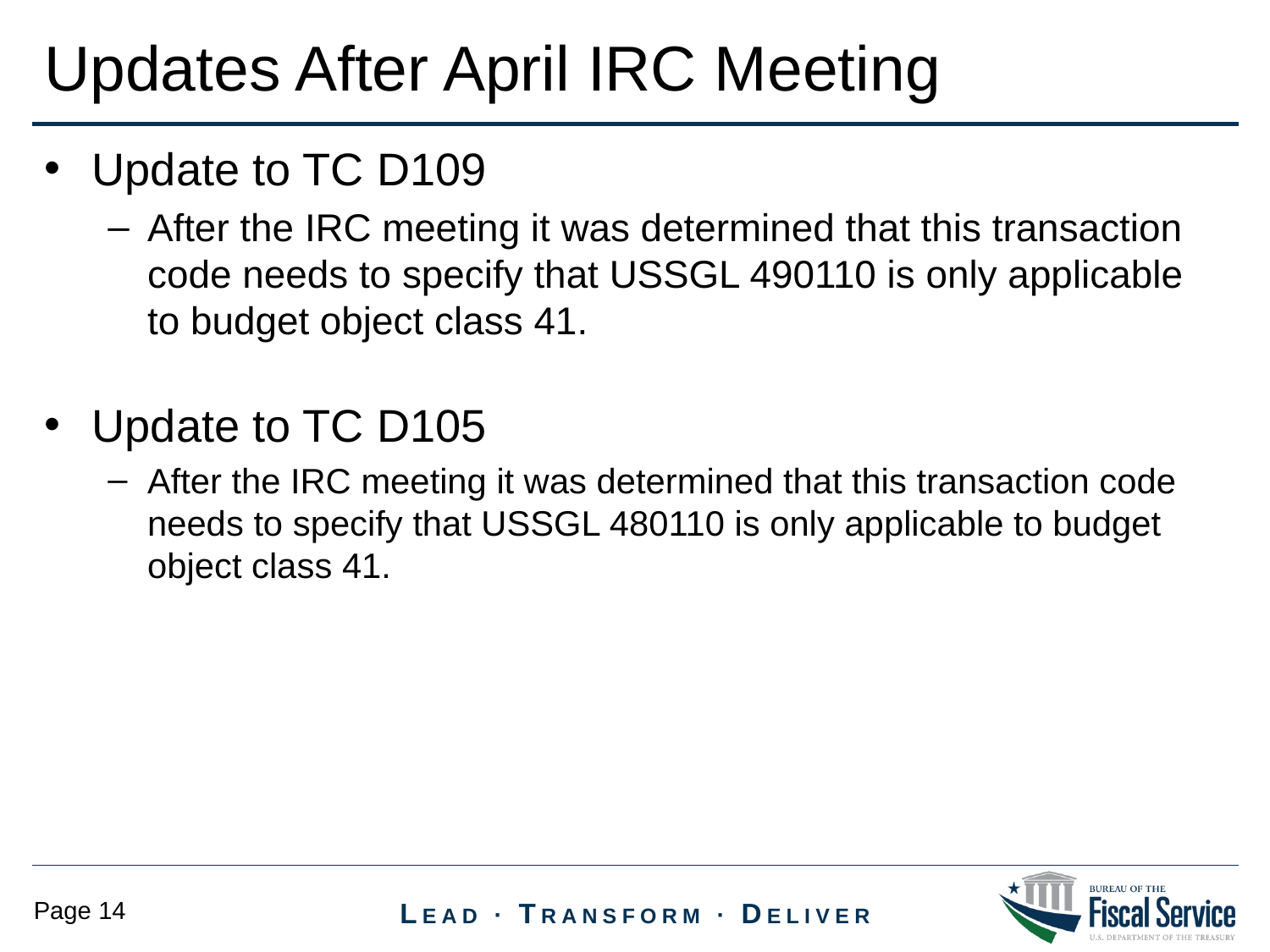

Updates After April IRC Meeting
Update to TC D109
After the IRC meeting it was determined that this transaction code needs to specify that USSGL 490110 is only applicable to budget object class 41.

Update to TC D105
After the IRC meeting it was determined that this transaction code needs to specify that USSGL 480110 is only applicable to budget object class 41.